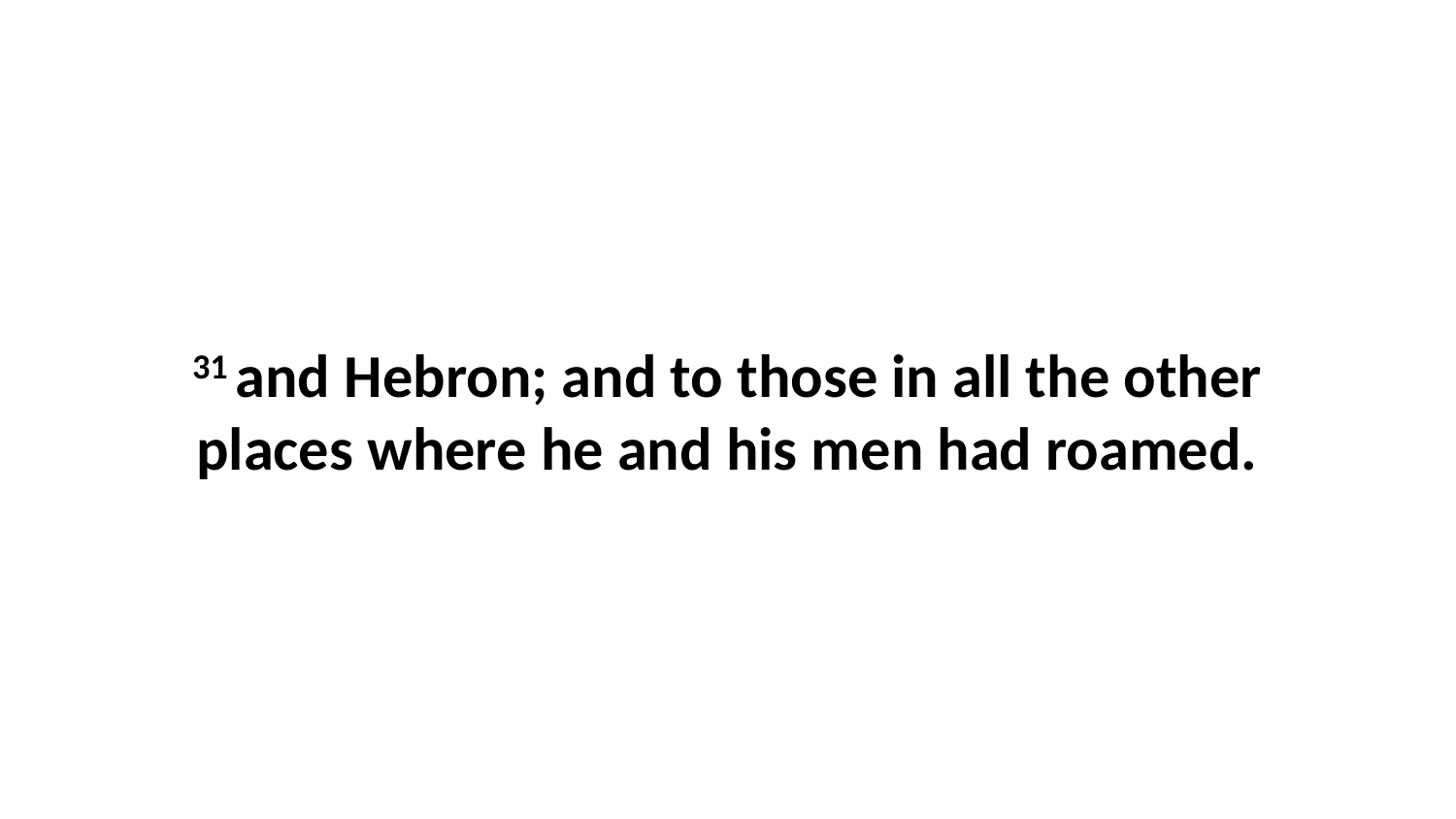

31 and Hebron; and to those in all the other places where he and his men had roamed.